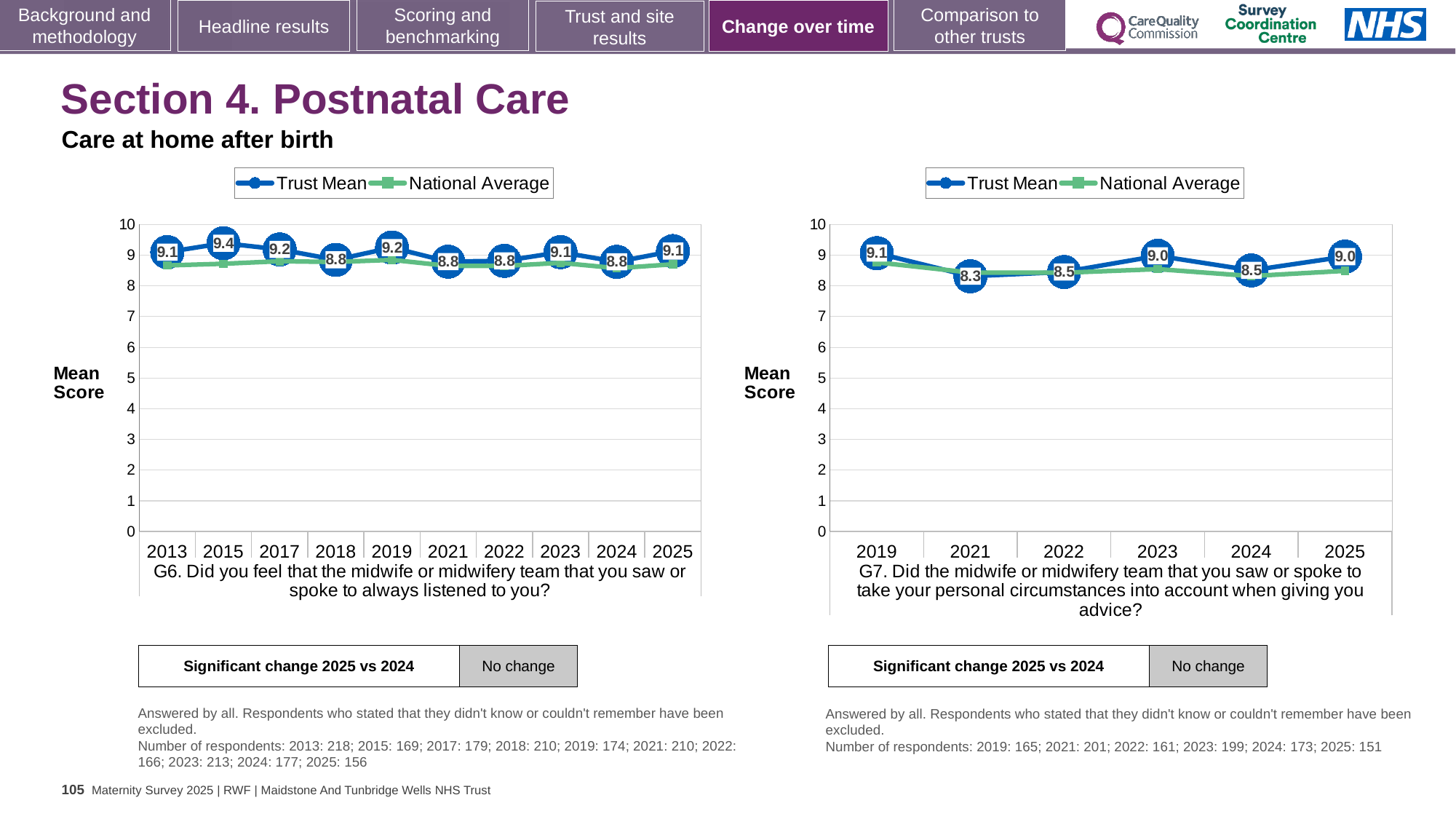

# Section 4. Postnatal Care
Care at home after birth

### Chart

| Category | Trust Mean | National Average |
|---|---|---|
| 2013 | 9.099004493973418 | 8.664184071680051 |
| 2015 | 9.3887129608811 | 8.718814716920338 |
| 2017 | 9.186430996949492 | 8.801098164092778 |
| 2018 | 8.845871690828357 | 8.776210324572078 |
| 2019 | 9.246321766705005 | 8.844837479468122 |
| 2021 | 8.788187617341608 | 8.650061237561717 |
| 2022 | 8.813699902840508 | 8.64764827877333 |
| 2023 | 9.097195767783562 | 8.74821832866421 |
| 2024 | 8.781732839081407 | 8.575068676563408 |
| 2025 | 9.13176425044849 | 8.70228480525419 |

### Chart

| Category | Trust Mean | National Average |
|---|---|---|
| 2019 | 9.06625437445202 | 8.764223043165373 |
| 2021 | 8.312786156483842 | 8.431392200069723 |
| 2022 | 8.45124223893929 | 8.426868484916904 |
| 2023 | 8.978368236786256 | 8.543815785457985 |
| 2024 | 8.503578178864467 | 8.319239136831497 |
| 2025 | 8.952564904214412 | 8.487719965449099 |
| Significant change 2025 vs 2024 | No change |
| --- | --- |
| Significant change 2025 vs 2024 | No change |
| --- | --- |
Answered by all. Respondents who stated that they didn't know or couldn't remember have been excluded.
Number of respondents: 2013: 218; 2015: 169; 2017: 179; 2018: 210; 2019: 174; 2021: 210; 2022: 166; 2023: 213; 2024: 177; 2025: 156
Answered by all. Respondents who stated that they didn't know or couldn't remember have been excluded.
Number of respondents: 2019: 165; 2021: 201; 2022: 161; 2023: 199; 2024: 173; 2025: 151
105